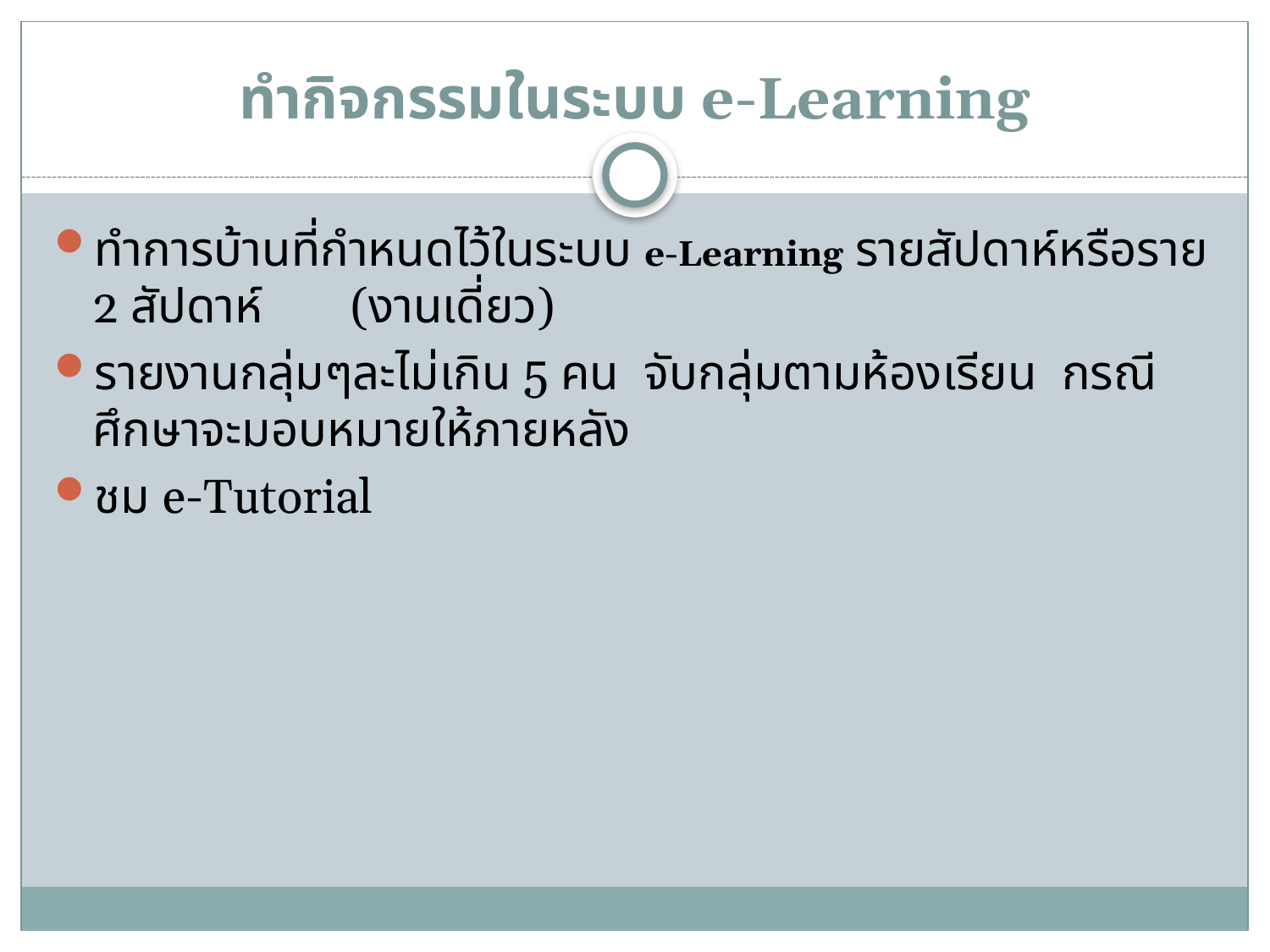

# ทำกิจกรรมในระบบ e-Learning
ทำการบ้านที่กำหนดไว้ในระบบ e-Learning รายสัปดาห์หรือราย 2 สัปดาห์       (งานเดี่ยว)
รายงานกลุ่มๆละไม่เกิน 5 คน  จับกลุ่มตามห้องเรียน  กรณีศึกษาจะมอบหมายให้ภายหลัง
ชม e-Tutorial